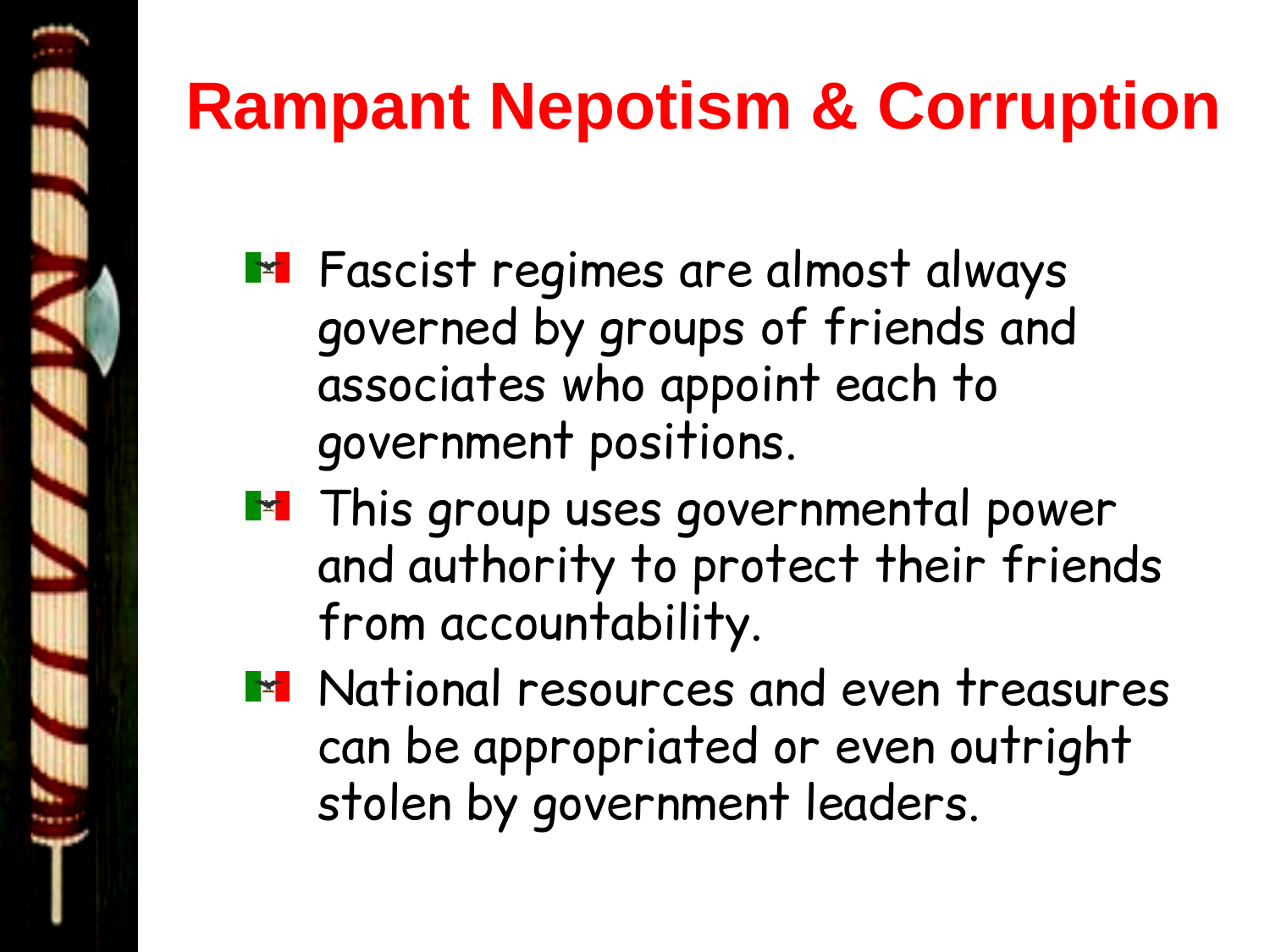

# Rampant Nepotism & Corruption
Fascist regimes are almost always governed by groups of friends and associates who appoint each to government positions.
This group uses governmental power and authority to protect their friends from accountability.
National resources and even treasures can be appropriated or even outright stolen by government leaders.